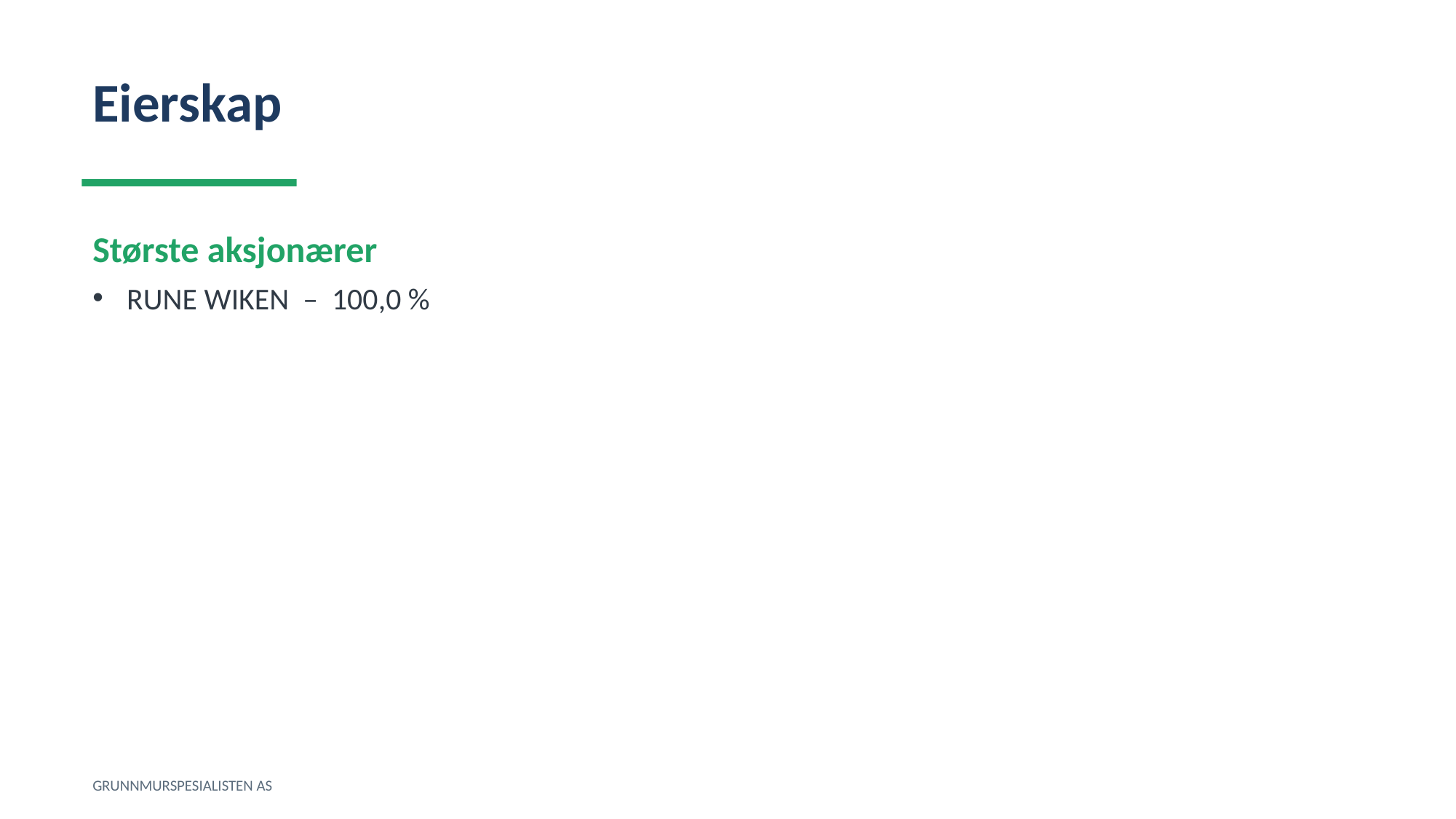

Eierskap

Største aksjonærer
RUNE WIKEN  –  100,0 %
GRUNNMURSPESIALISTEN AS